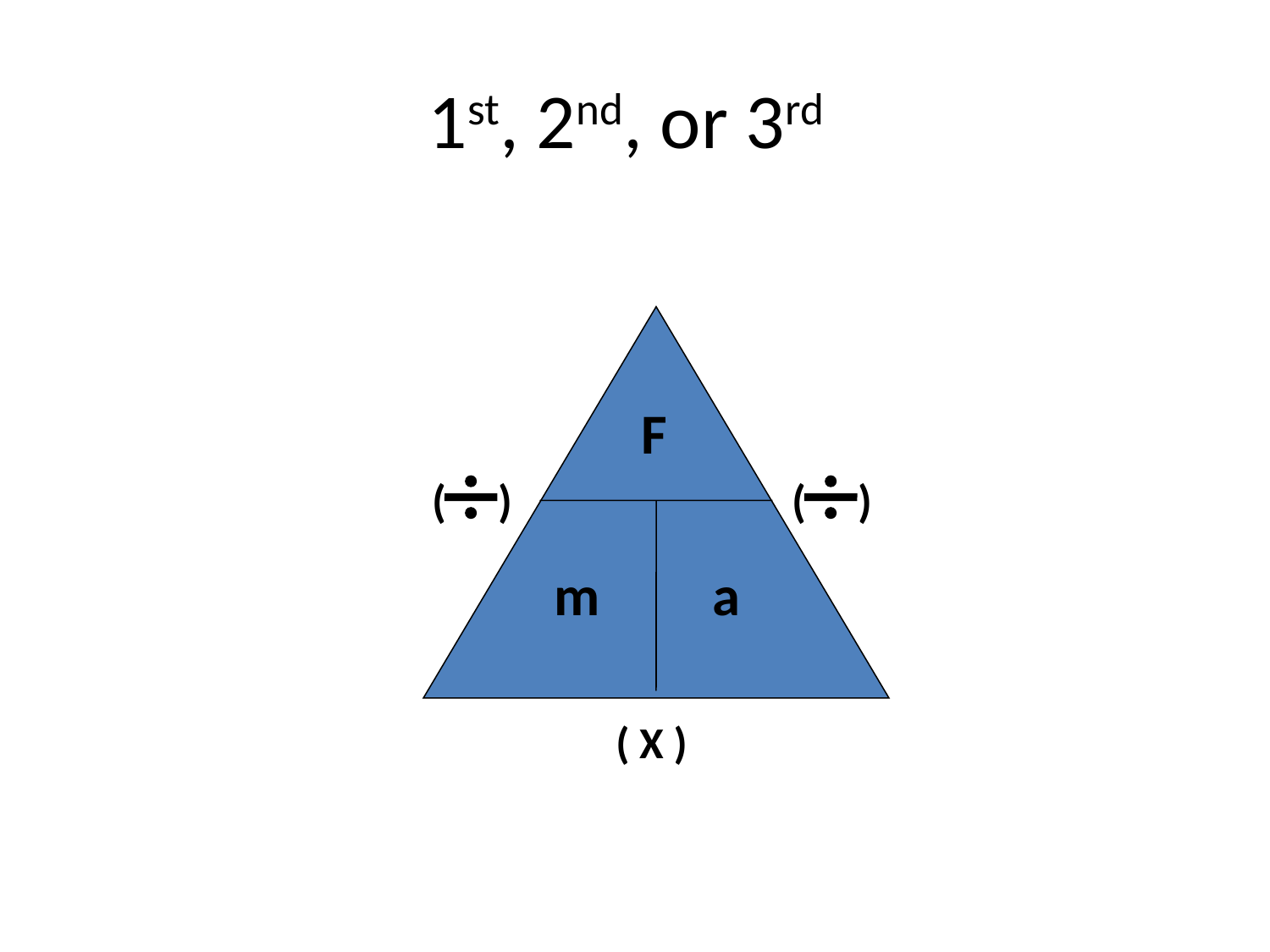

# 1st, 2nd, or 3rd

F

m
a
 (     )
(     )

( X )